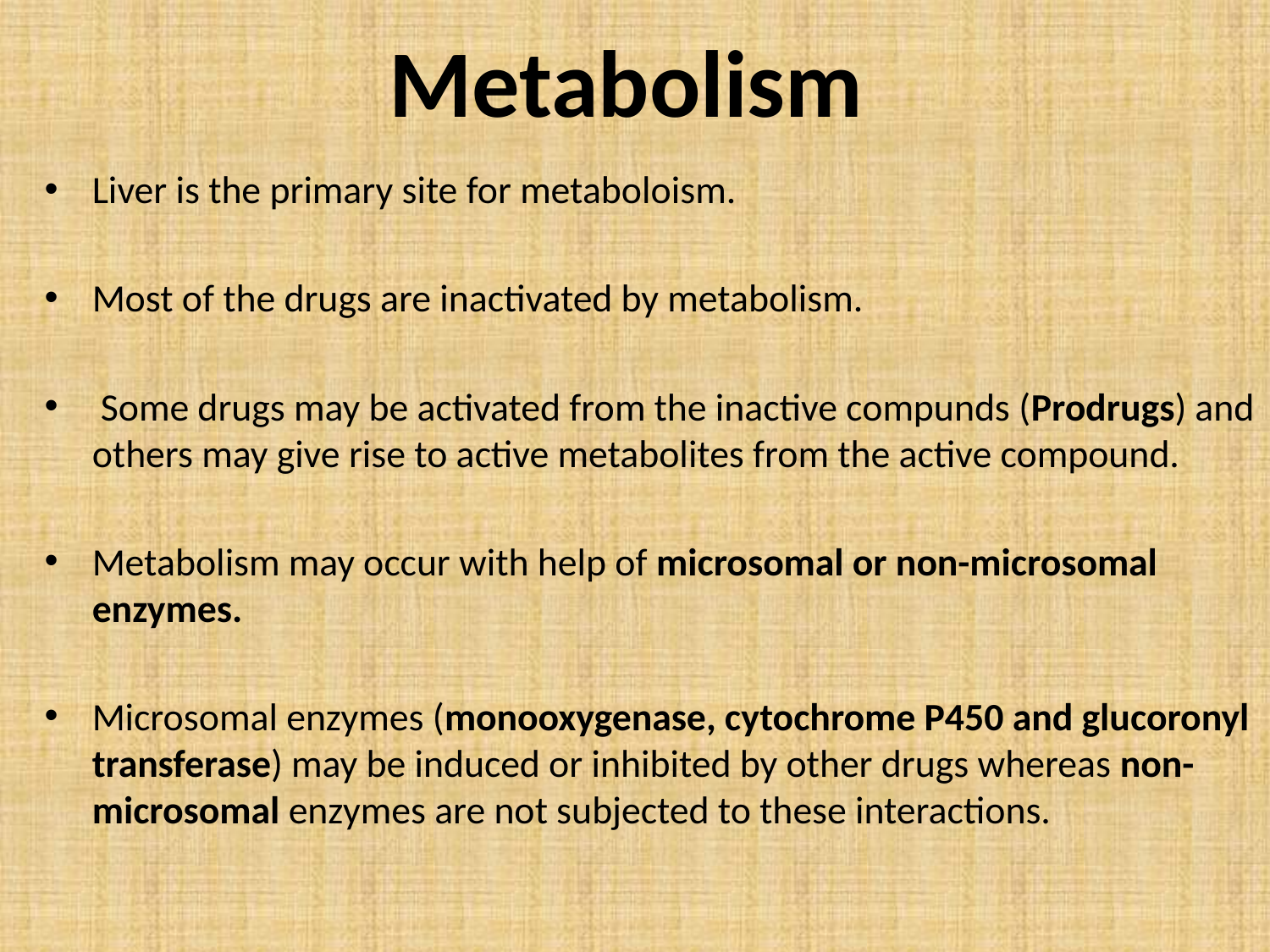

# Metabolism
Liver is the primary site for metaboloism.

Most of the drugs are inactivated by metabolism.

 Some drugs may be activated from the inactive compunds (Prodrugs) and others may give rise to active metabolites from the active compound.

Metabolism may occur with help of microsomal or non-microsomal enzymes.

Microsomal enzymes (monooxygenase, cytochrome P450 and glucoronyl transferase) may be induced or inhibited by other drugs whereas non-microsomal enzymes are not subjected to these interactions.